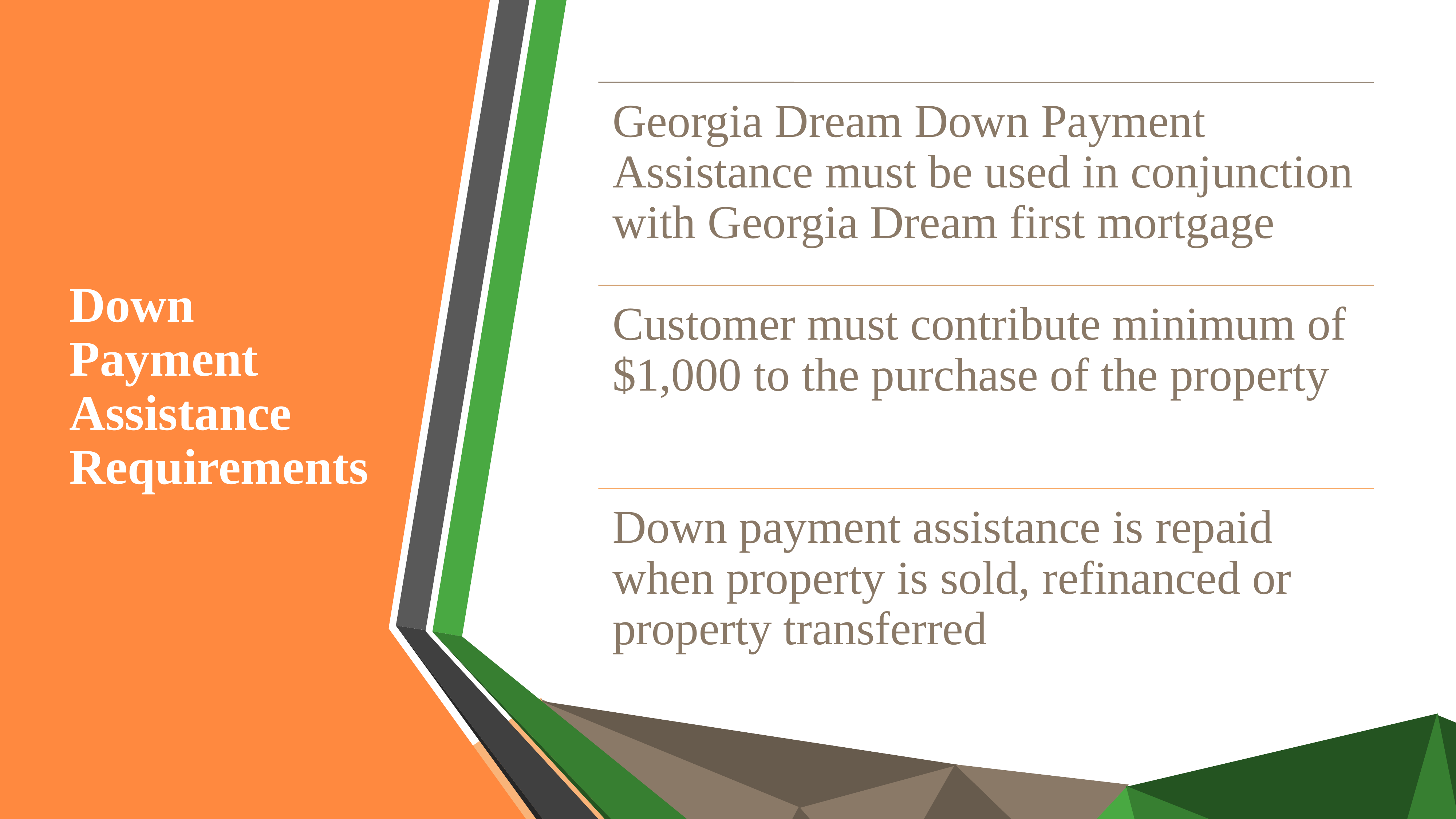

# Down Payment Assistance Requirements
Georgia Dream Down Payment Assistance must be used in conjunction with Georgia Dream first mortgage
Customer must contribute minimum of $1,000 to the purchase of the property
Down payment assistance is repaid when property is sold, refinanced or property transferred